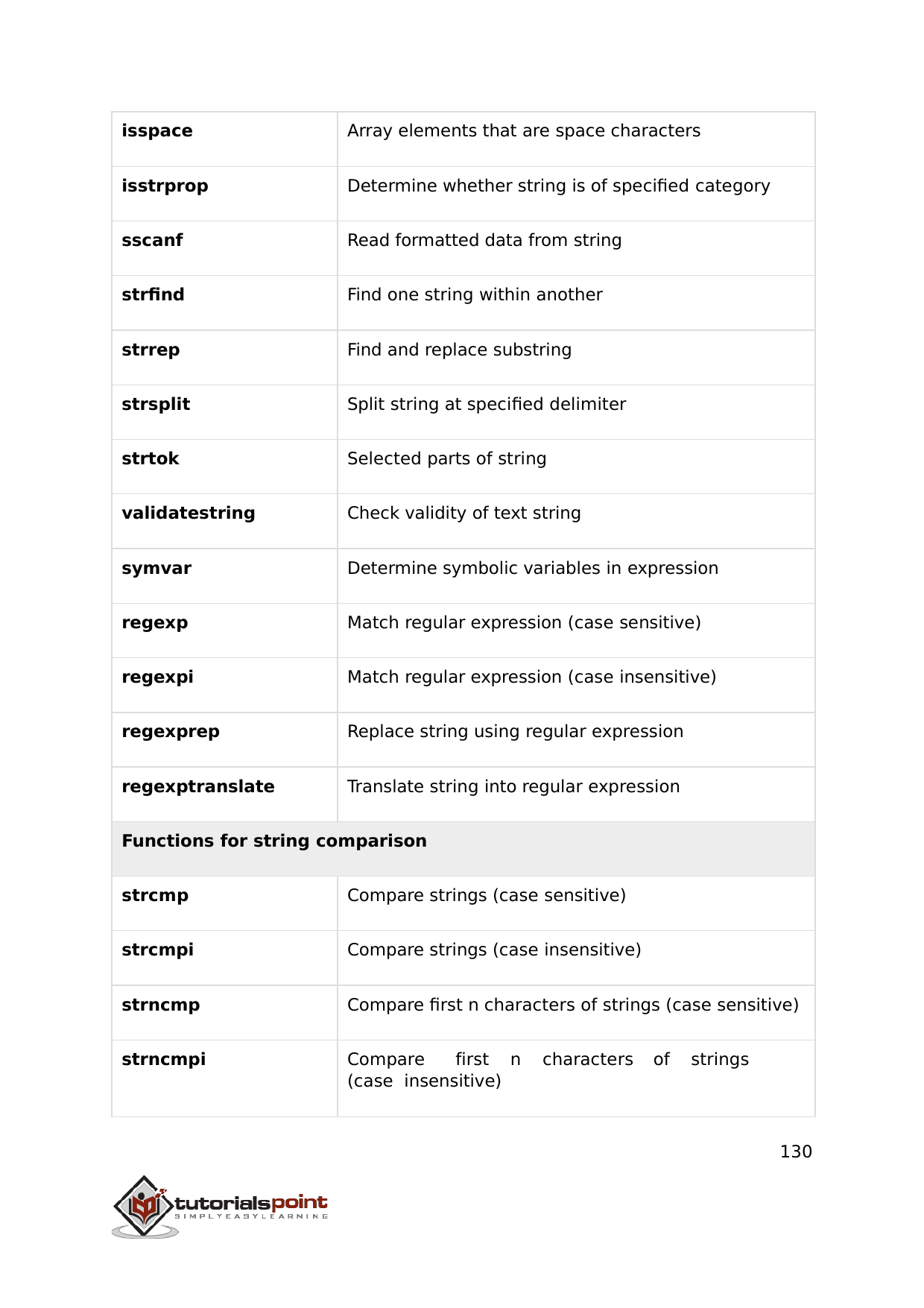

| isspace | Array elements that are space characters |
| --- | --- |
| isstrprop | Determine whether string is of specified category |
| sscanf | Read formatted data from string |
| strfind | Find one string within another |
| strrep | Find and replace substring |
| strsplit | Split string at specified delimiter |
| strtok | Selected parts of string |
| validatestring | Check validity of text string |
| symvar | Determine symbolic variables in expression |
| regexp | Match regular expression (case sensitive) |
| regexpi | Match regular expression (case insensitive) |
| regexprep | Replace string using regular expression |
| regexptranslate | Translate string into regular expression |
| Functions for string comparison |  |
| strcmp | Compare strings (case sensitive) |
| strcmpi | Compare strings (case insensitive) |
| strncmp | Compare first n characters of strings (case sensitive) |
| strncmpi | Compare first n characters of strings (case insensitive) |
130